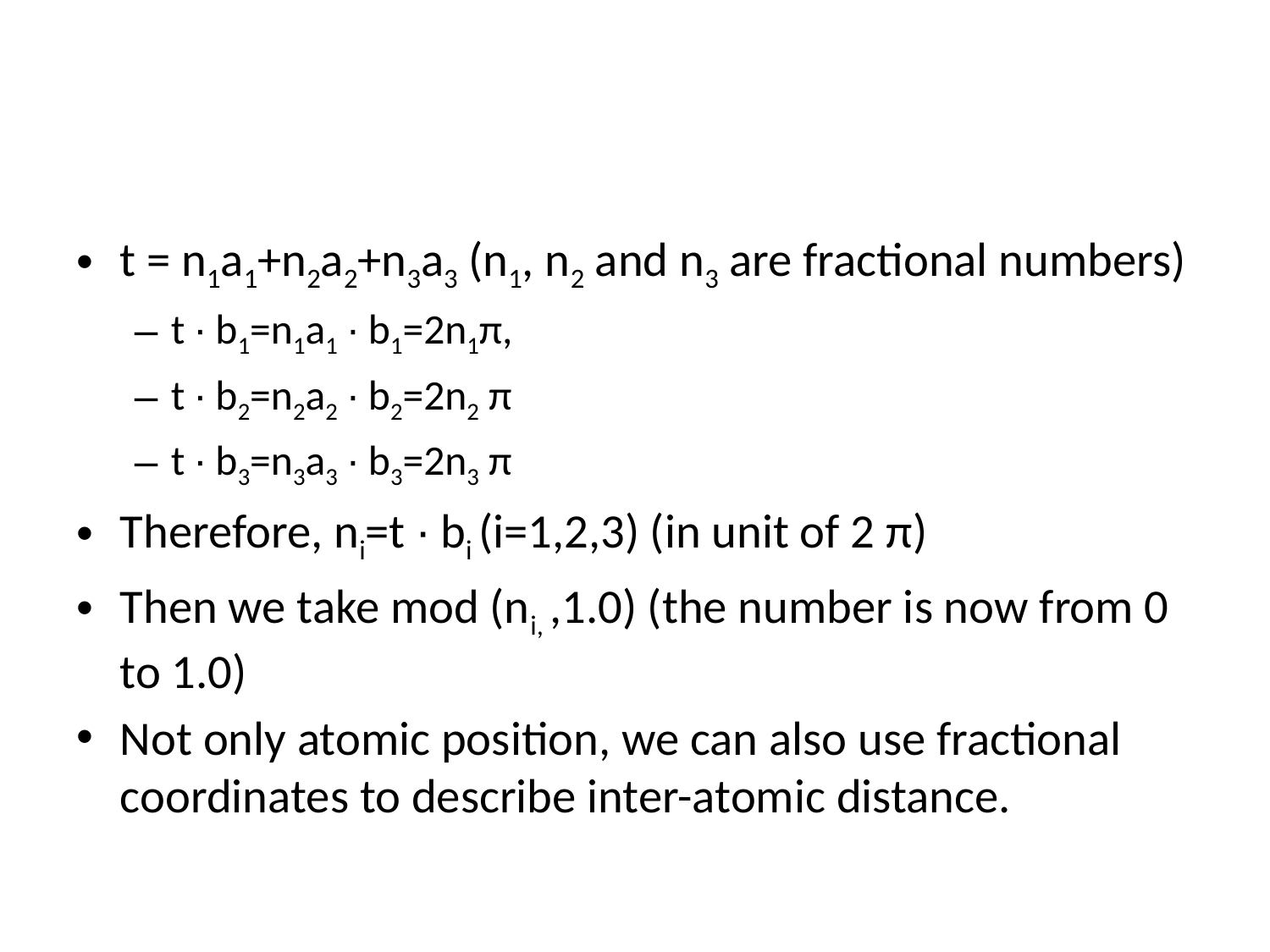

#
t = n1a1+n2a2+n3a3 (n1, n2 and n3 are fractional numbers)
t ∙ b1=n1a1 ∙ b1=2n1π,
t ∙ b2=n2a2 ∙ b2=2n2 π
t ∙ b3=n3a3 ∙ b3=2n3 π
Therefore, ni=t ∙ bi (i=1,2,3) (in unit of 2 π)
Then we take mod (ni, ,1.0) (the number is now from 0 to 1.0)
Not only atomic position, we can also use fractional coordinates to describe inter-atomic distance.